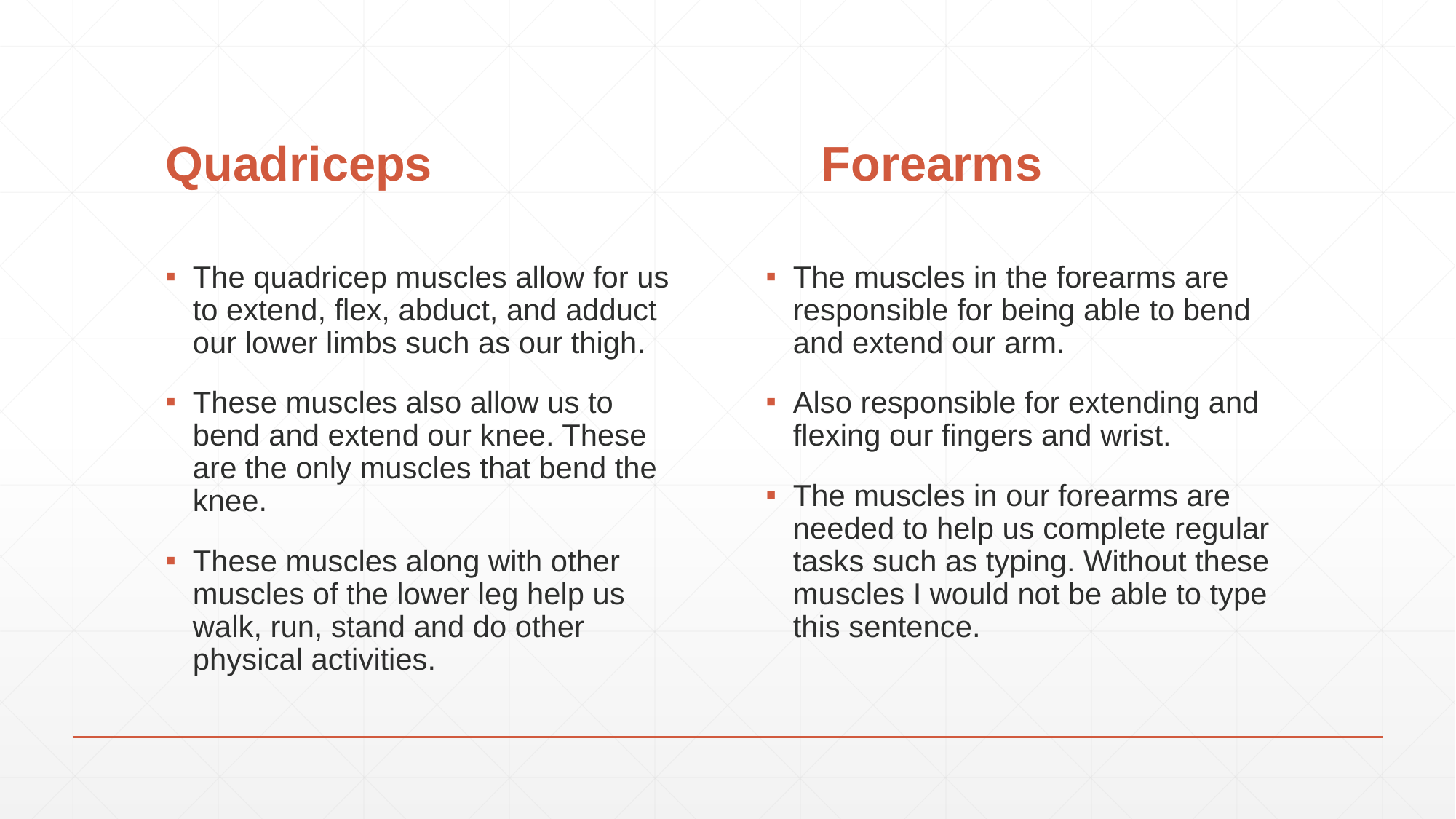

# Quadriceps                             Forearms
The quadricep muscles allow for us to extend, flex, abduct, and adduct our lower limbs such as our thigh.
These muscles also allow us to bend and extend our knee. These are the only muscles that bend the knee.
These muscles along with other muscles of the lower leg help us walk, run, stand and do other physical activities.

The muscles in the forearms are responsible for being able to bend and extend our arm.
Also responsible for extending and flexing our fingers and wrist.
The muscles in our forearms are needed to help us complete regular tasks such as typing. Without these muscles I would not be able to type this sentence.